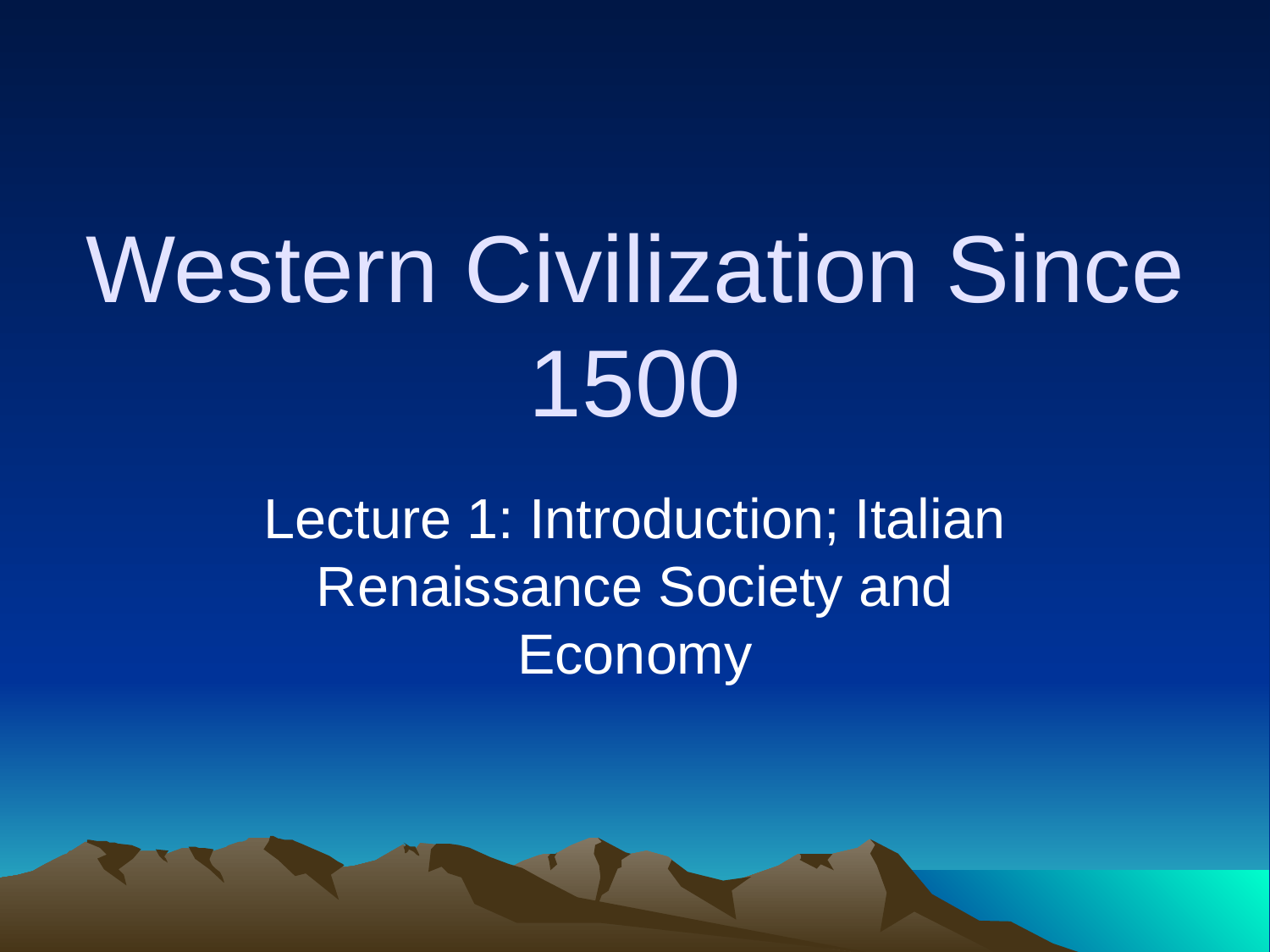

# Western Civilization Since 1500
Lecture 1: Introduction; Italian Renaissance Society and Economy